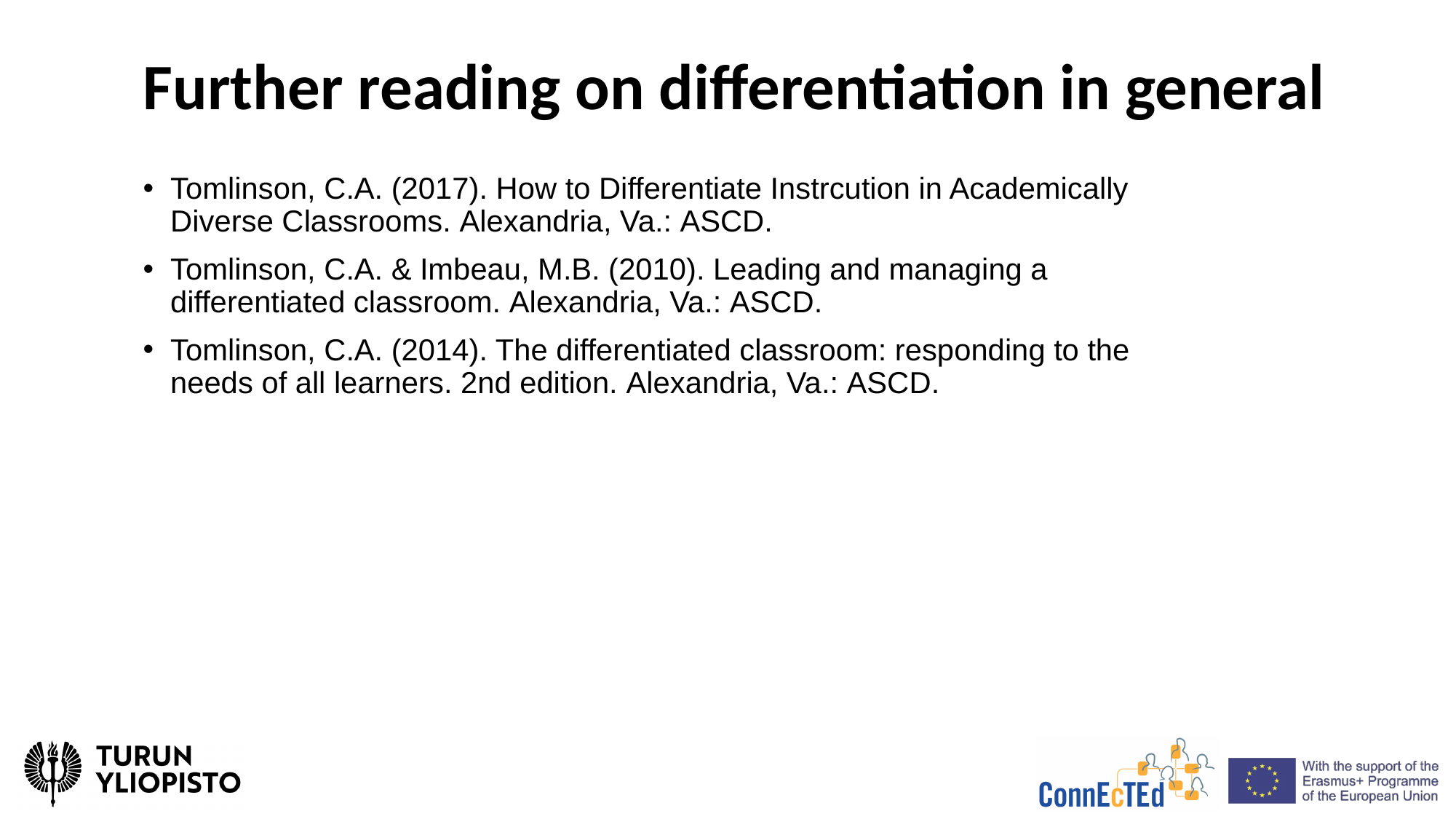

# Further reading on differentiation in general
Tomlinson, C.A. (2017). How to Differentiate Instrcution in Academically Diverse Classrooms. Alexandria, Va.: ASCD.
Tomlinson, C.A. & Imbeau, M.B. (2010). Leading and managing a differentiated classroom. Alexandria, Va.: ASCD.
Tomlinson, C.A. (2014). The differentiated classroom: responding to the needs of all learners. 2nd edition. Alexandria, Va.: ASCD.